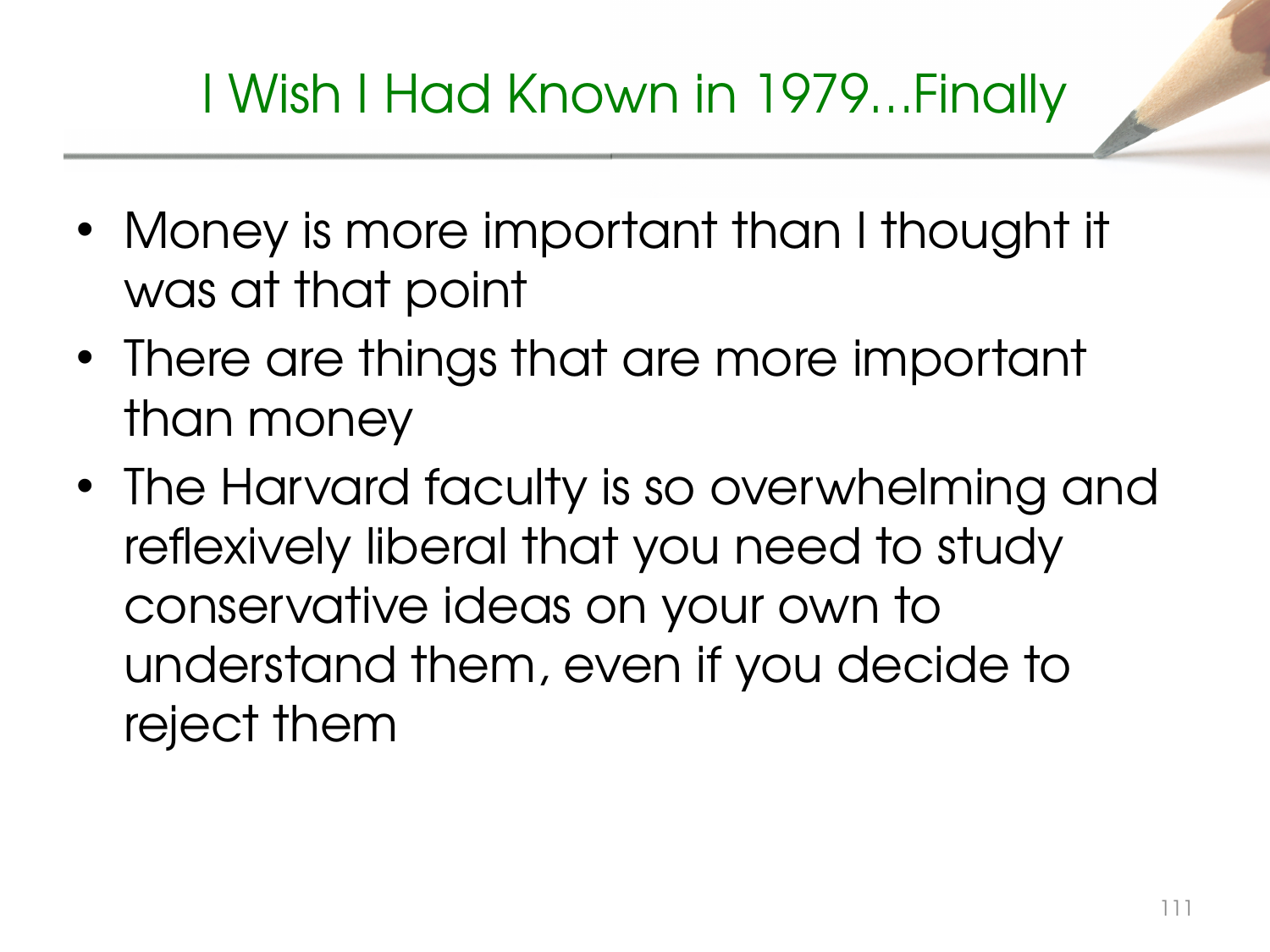

# I Wish I Had Known in 1979…Finally
Money is more important than I thought it was at that point
There are things that are more important than money
The Harvard faculty is so overwhelming and reflexively liberal that you need to study conservative ideas on your own to understand them, even if you decide to reject them

111